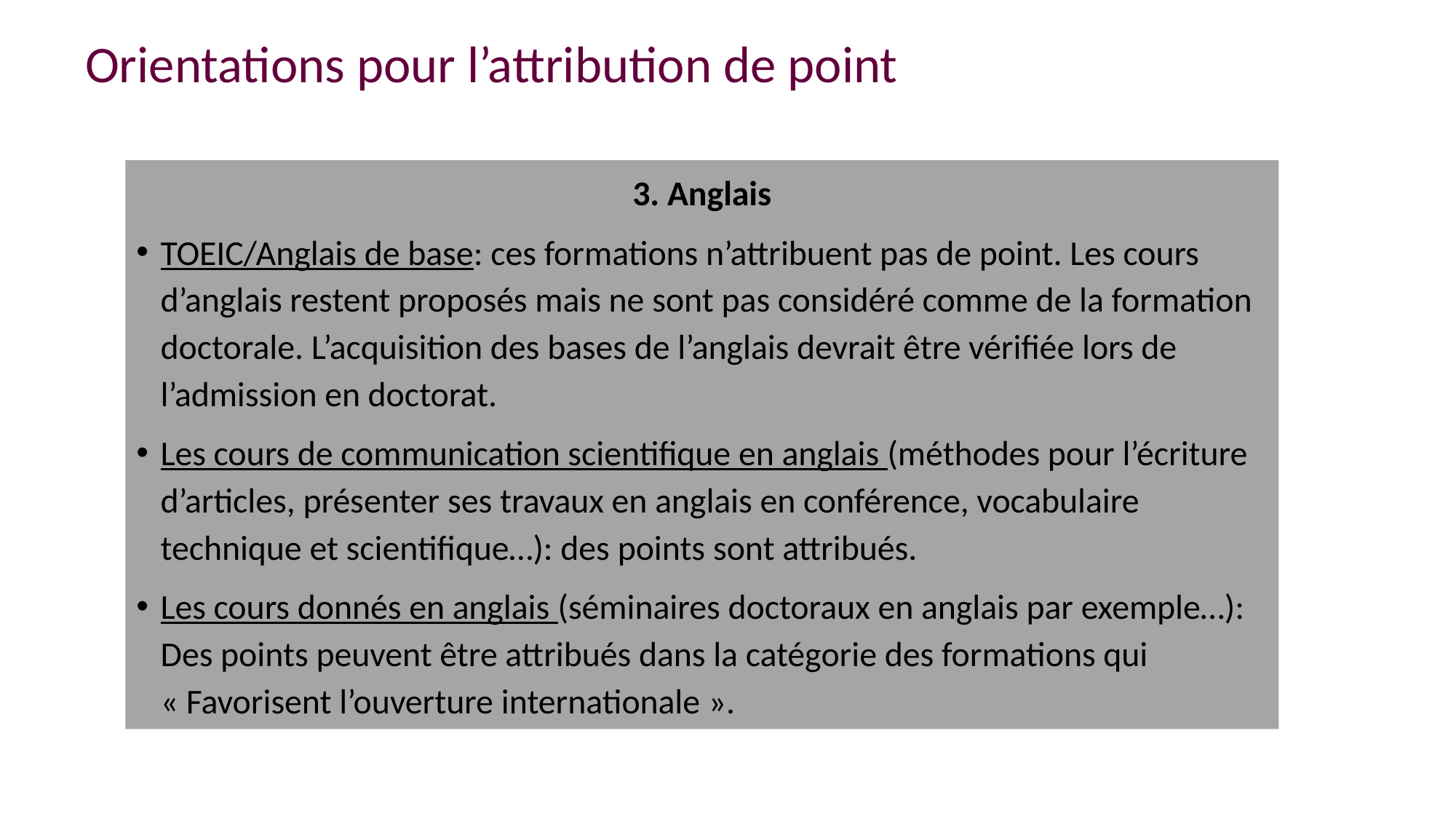

# Orientations pour l’attribution de point
3. Anglais
TOEIC/Anglais de base: ces formations n’attribuent pas de point. Les cours d’anglais restent proposés mais ne sont pas considéré comme de la formation doctorale. L’acquisition des bases de l’anglais devrait être vérifiée lors de l’admission en doctorat.
Les cours de communication scientifique en anglais (méthodes pour l’écriture d’articles, présenter ses travaux en anglais en conférence, vocabulaire technique et scientifique…): des points sont attribués.
Les cours donnés en anglais (séminaires doctoraux en anglais par exemple…): Des points peuvent être attribués dans la catégorie des formations qui « Favorisent l’ouverture internationale ».